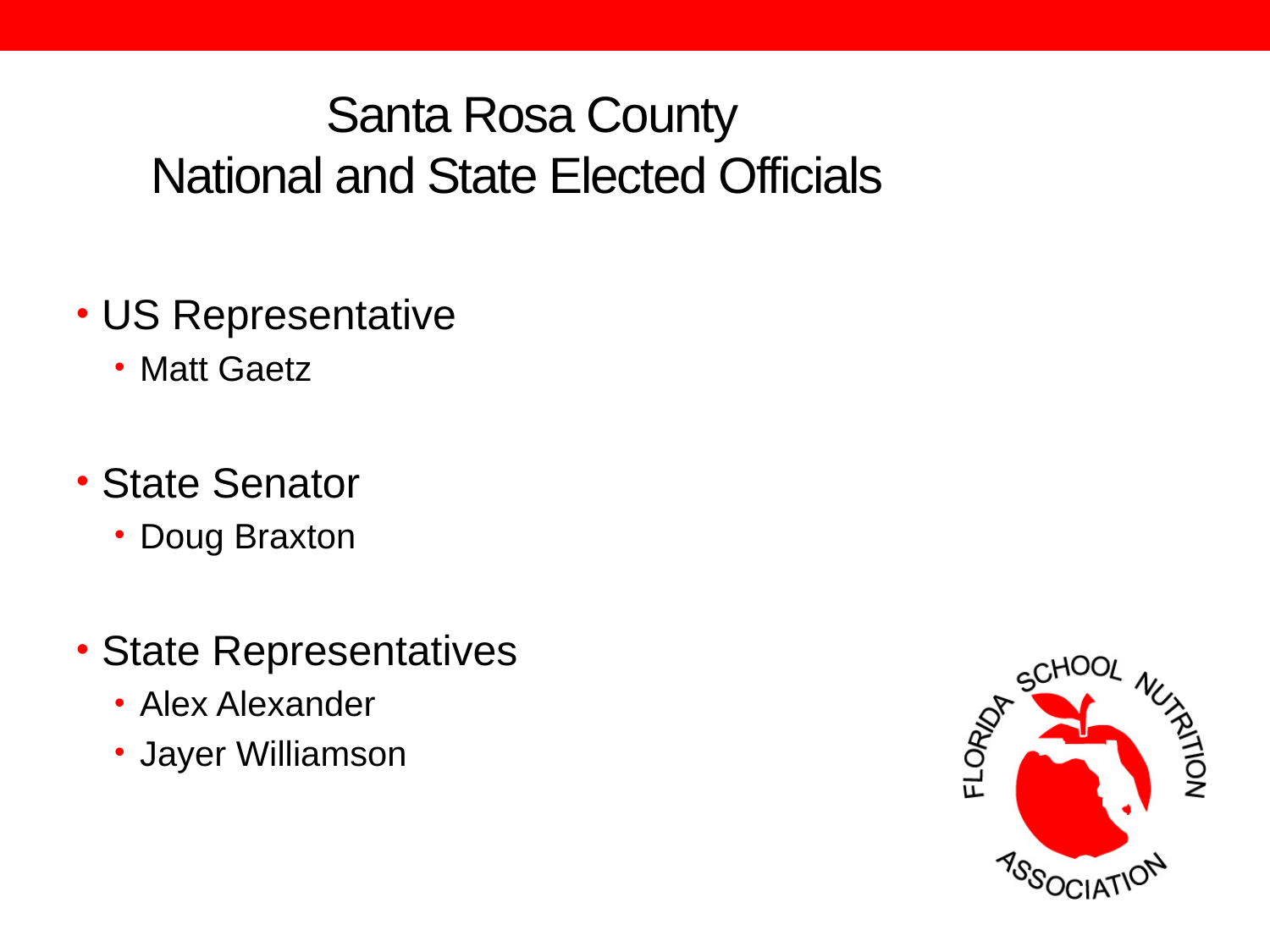

# Santa Rosa County National and State Elected Officials

US Representative
Matt Gaetz

State Senator
Doug Braxton

State Representatives
Alex Alexander
Jayer Williamson